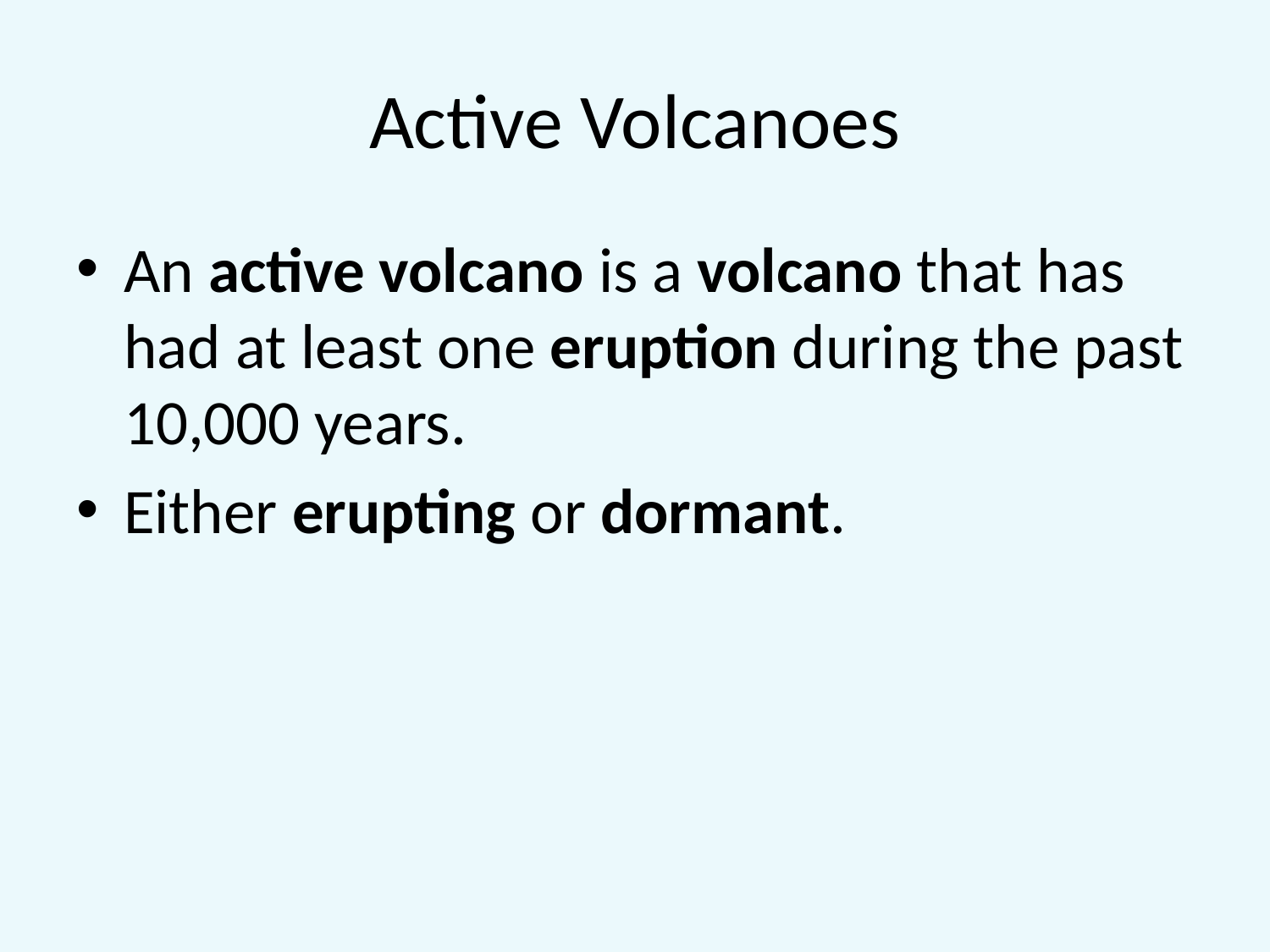

# Active Volcanoes
An active volcano is a volcano that has had at least one eruption during the past 10,000 years.
Either erupting or dormant.